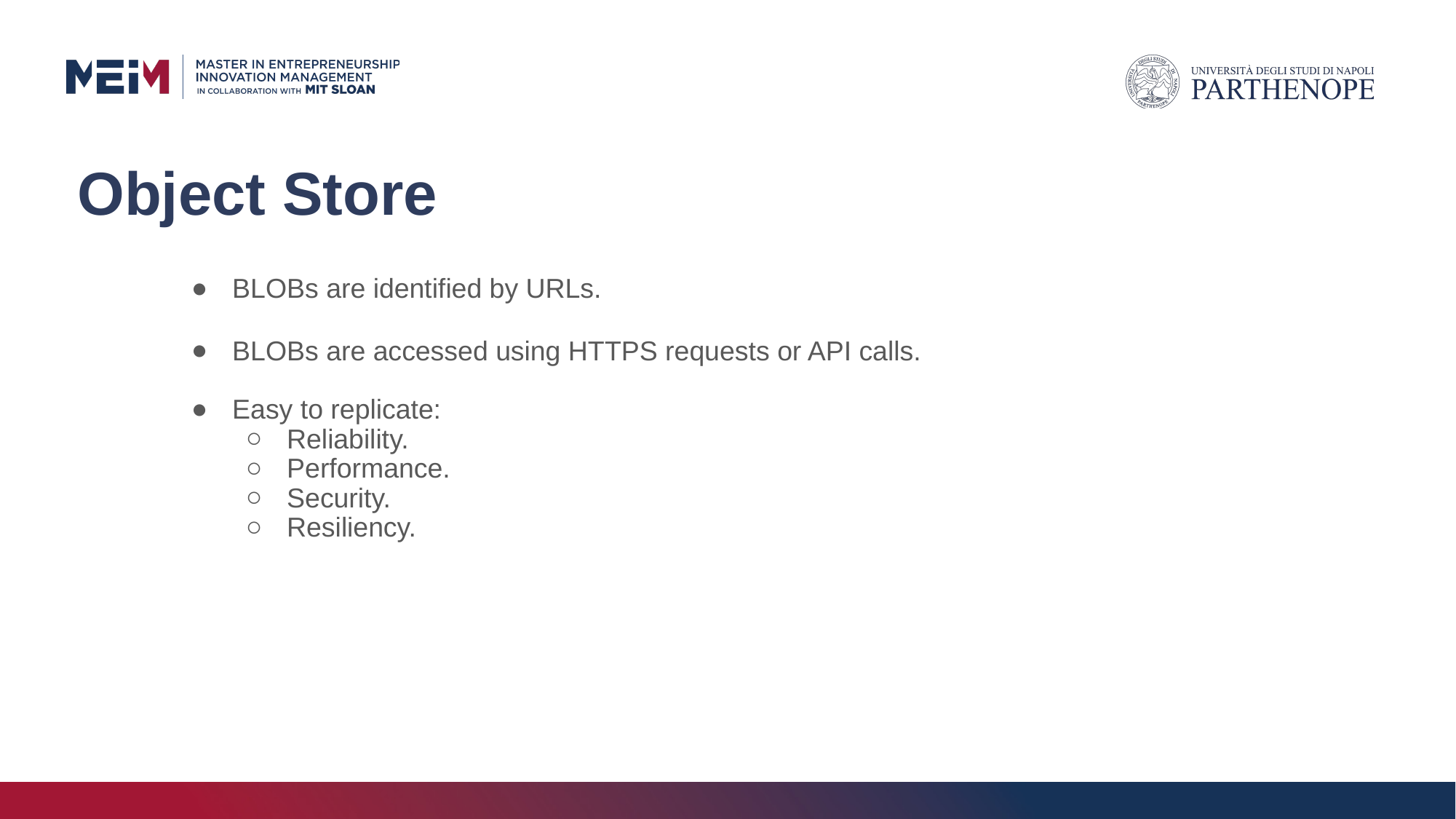

# Object Store

BLOBs are identified by URLs.
BLOBs are accessed using HTTPS requests or API calls.
Easy to replicate:
Reliability.
Performance.
Security.
Resiliency.